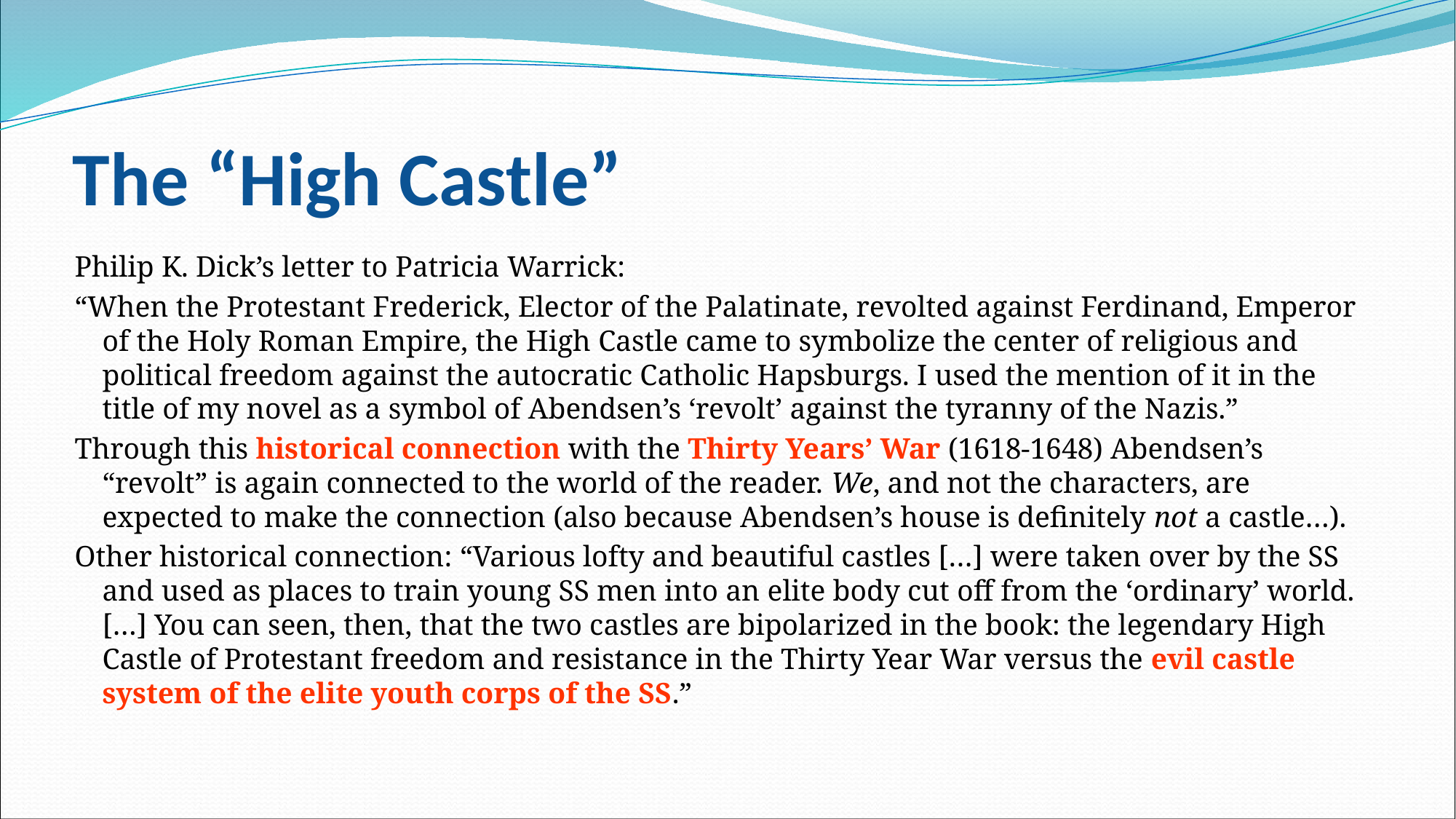

# The “High Castle”
Philip K. Dick’s letter to Patricia Warrick:
“When the Protestant Frederick, Elector of the Palatinate, revolted against Ferdinand, Emperor of the Holy Roman Empire, the High Castle came to symbolize the center of religious and political freedom against the autocratic Catholic Hapsburgs. I used the mention of it in the title of my novel as a symbol of Abendsen’s ‘revolt’ against the tyranny of the Nazis.”
Through this historical connection with the Thirty Years’ War (1618-1648) Abendsen’s “revolt” is again connected to the world of the reader. We, and not the characters, are expected to make the connection (also because Abendsen’s house is definitely not a castle…).
Other historical connection: “Various lofty and beautiful castles […] were taken over by the SS and used as places to train young SS men into an elite body cut off from the ‘ordinary’ world. […] You can seen, then, that the two castles are bipolarized in the book: the legendary High Castle of Protestant freedom and resistance in the Thirty Year War versus the evil castle system of the elite youth corps of the SS.”